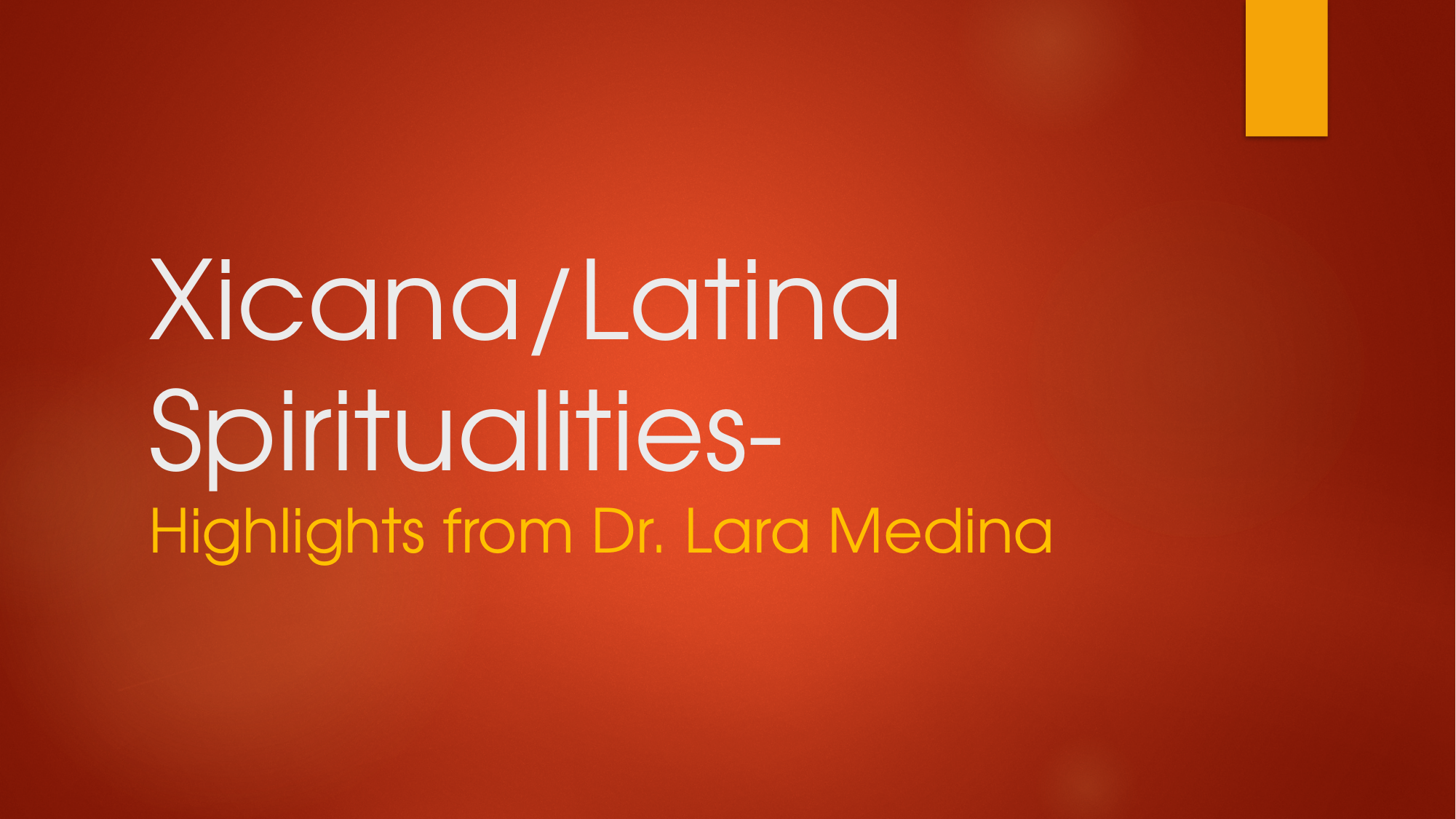

# Xicana/Latina Spiritualities- Highlights from Dr. Lara Medina